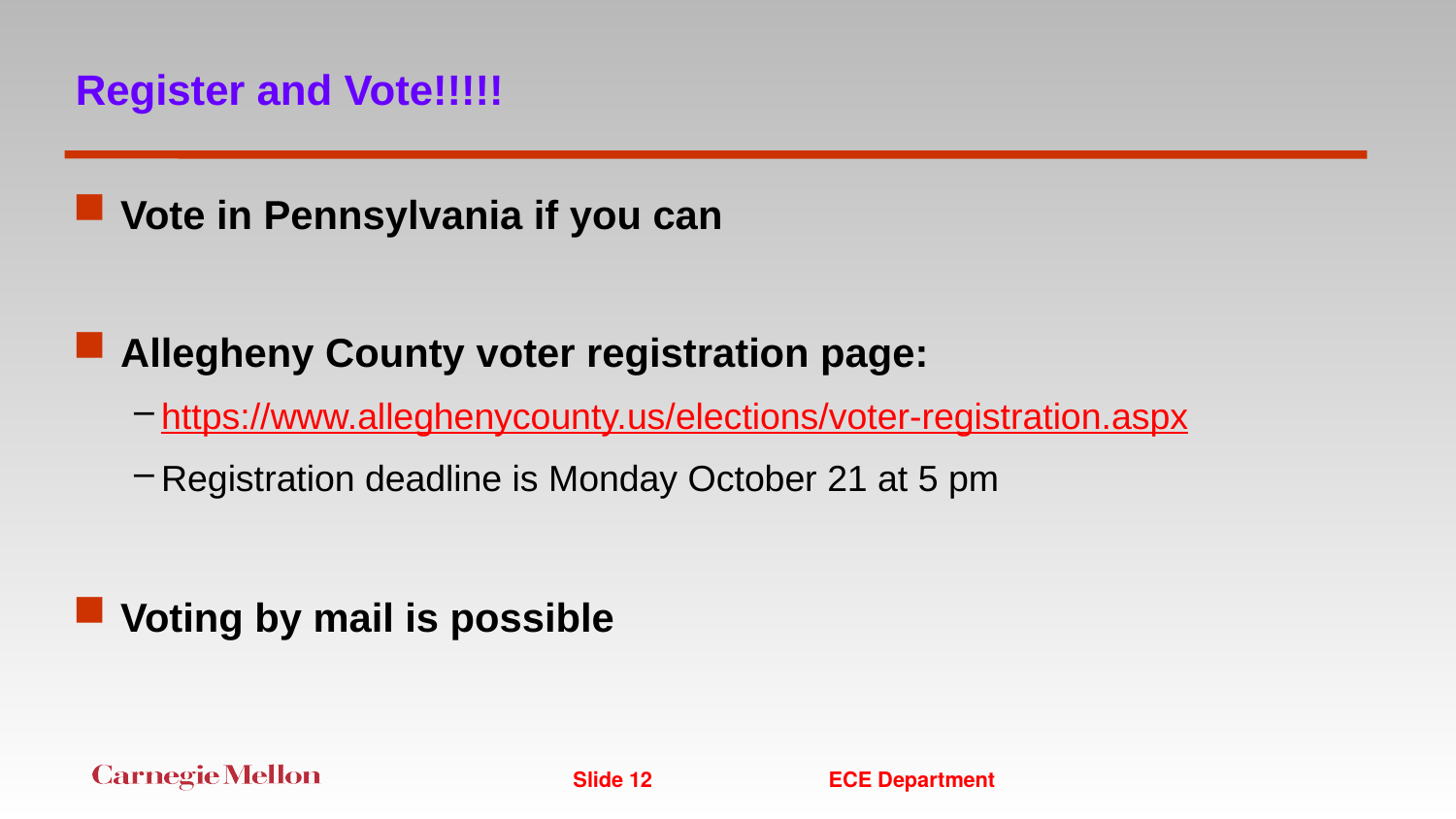

# Register and Vote!!!!!
Vote in Pennsylvania if you can

Allegheny County voter registration page:
https://www.alleghenycounty.us/elections/voter-registration.aspx
Registration deadline is Monday October 21 at 5 pm

Voting by mail is possible